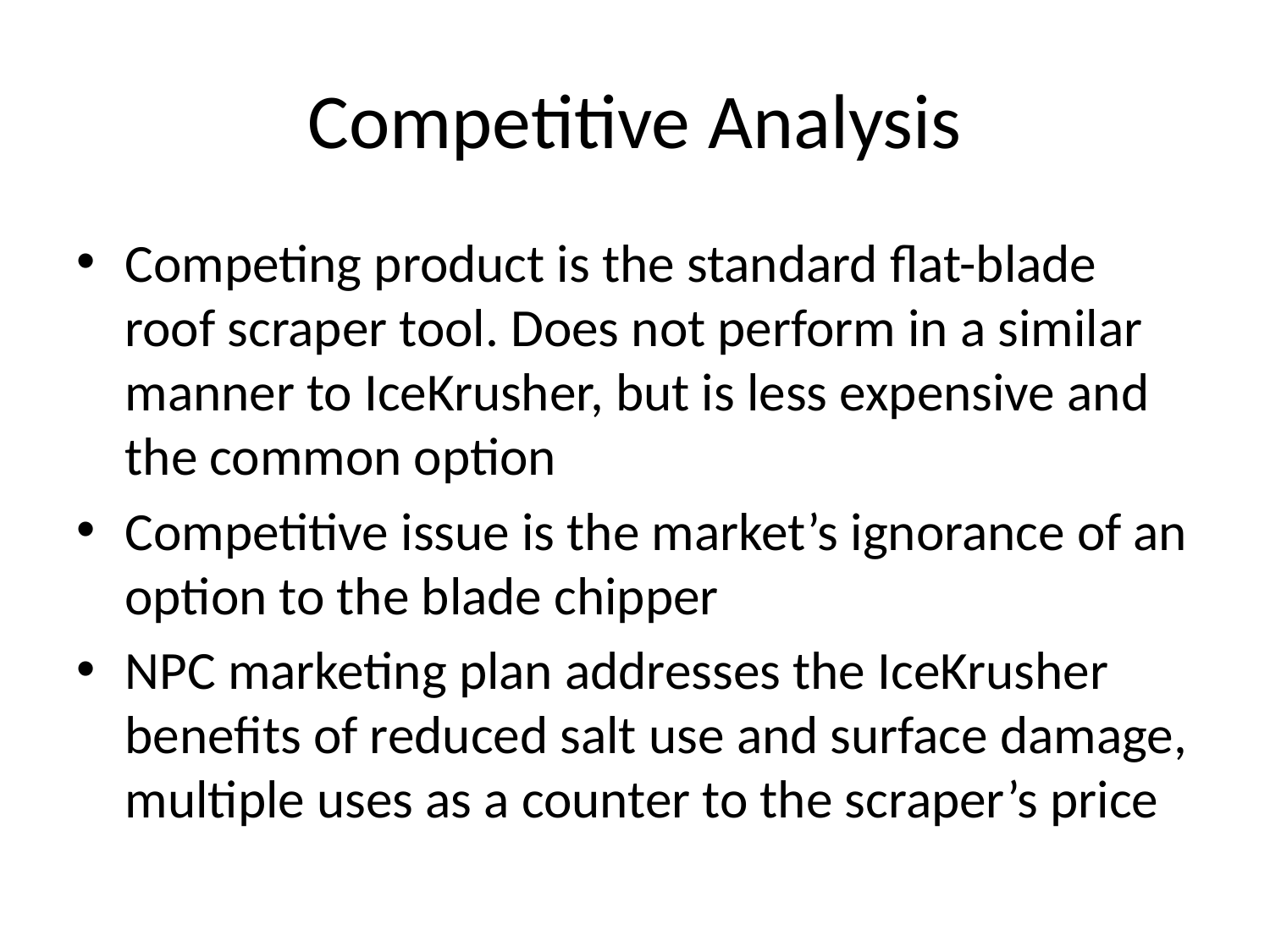

# Competitive Analysis
Competing product is the standard flat-blade roof scraper tool. Does not perform in a similar manner to IceKrusher, but is less expensive and the common option
Competitive issue is the market’s ignorance of an option to the blade chipper
NPC marketing plan addresses the IceKrusher benefits of reduced salt use and surface damage, multiple uses as a counter to the scraper’s price